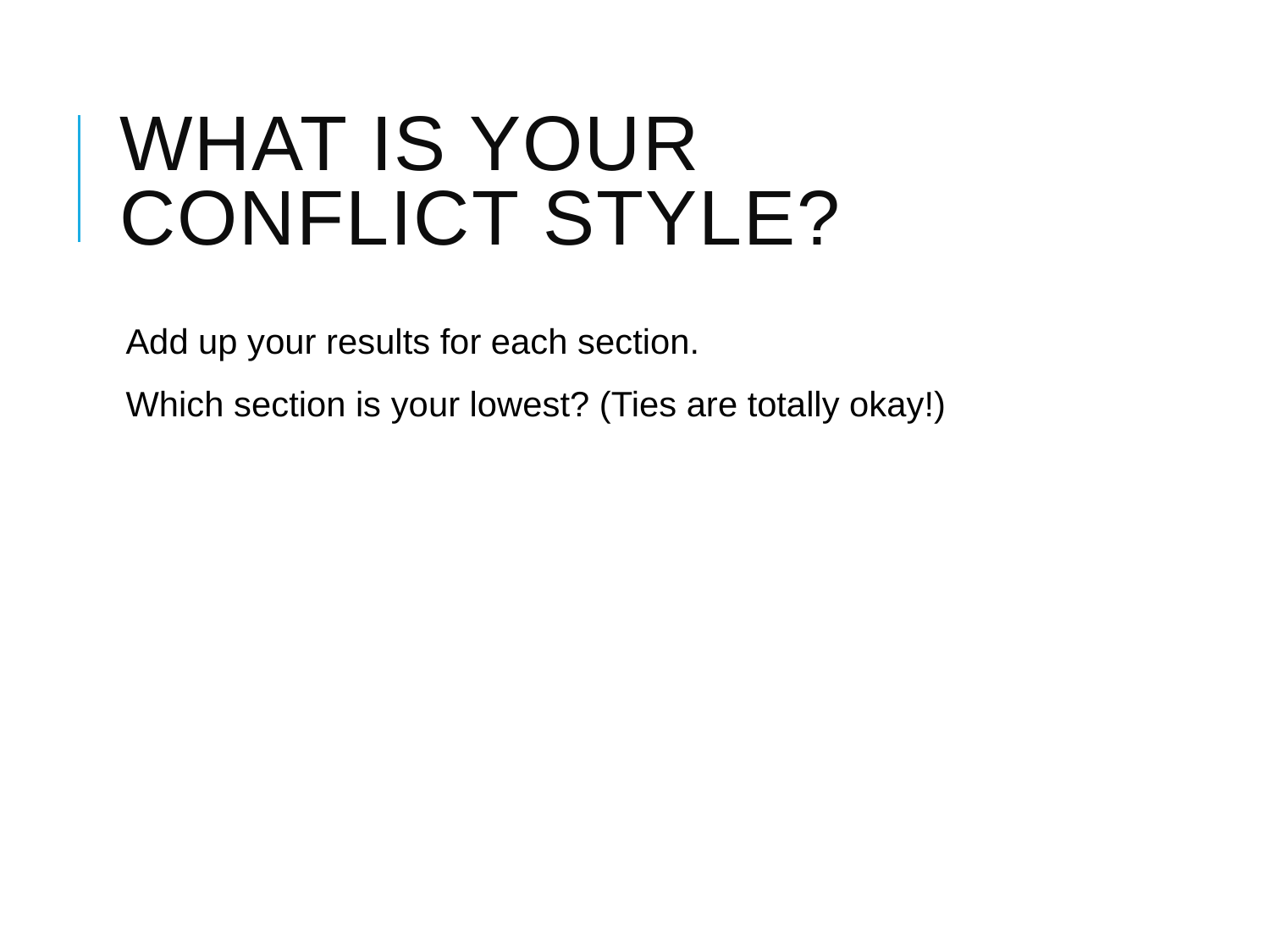

# What is your conflict style?
Add up your results for each section.
Which section is your lowest? (Ties are totally okay!)